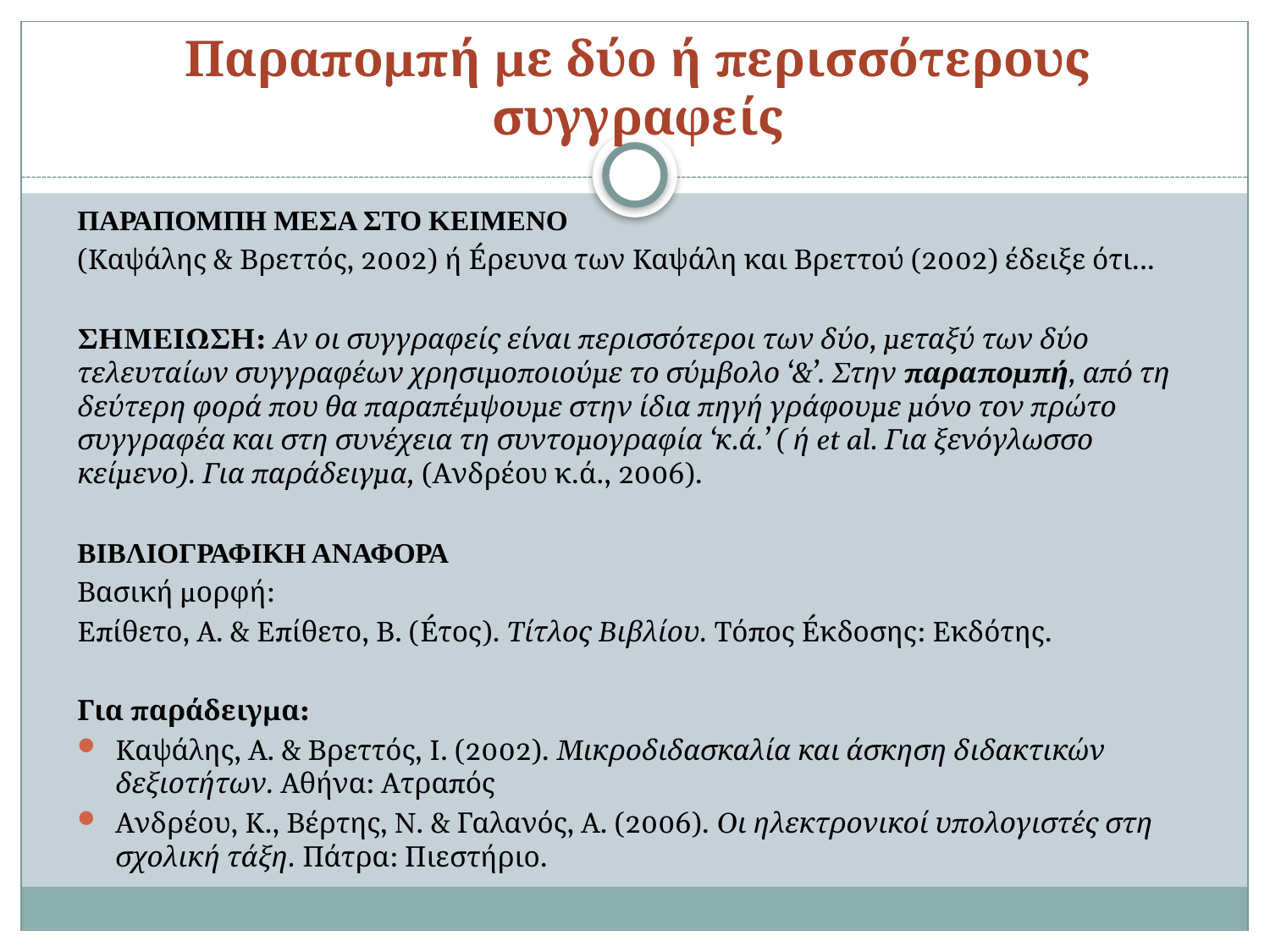

# Παραπομπή με δύο ή περισσότερους συγγραφείς
ΠΑΡΑΠΟΜΠΗ ΜΕΣΑ ΣΤΟ ΚΕΙΜΕΝΟ
(Καψάλης & Βρεττός, 2002) ή Έρευνα των Καψάλη και Βρεττού (2002) έδειξε ότι...

ΣΗΜΕΙΩΣΗ: Αν οι συγγραφείς είναι περισσότεροι των δύο, μεταξύ των δύο τελευταίων συγγραφέων χρησιμοποιούμε το σύμβολο ‘&’. Στην παραπομπή, από τη δεύτερη φορά που θα παραπέμψουμε στην ίδια πηγή γράφουμε μόνο τον πρώτο συγγραφέα και στη συνέχεια τη συντομογραφία ‘κ.ά.’ ( ή et al. Για ξενόγλωσσο κείμενο). Για παράδειγμα, (Ανδρέου κ.ά., 2006).

ΒΙΒΛΙΟΓΡΑΦΙΚΗ ΑΝΑΦΟΡΑ
Βασική μορφή:
Επίθετο, Α. & Επίθετο, Β. (Έτος). Τίτλος Βιβλίου. Τόπος Έκδοσης: Εκδότης.

Για παράδειγμα:
Καψάλης, Α. & Βρεττός, Ι. (2002). Μικροδιδασκαλία και άσκηση διδακτικών δεξιοτήτων. Αθήνα: Ατραπός
Ανδρέου, Κ., Βέρτης, Ν. & Γαλανός, Α. (2006). Οι ηλεκτρονικοί υπολογιστές στη σχολική τάξη. Πάτρα: Πιεστήριο.